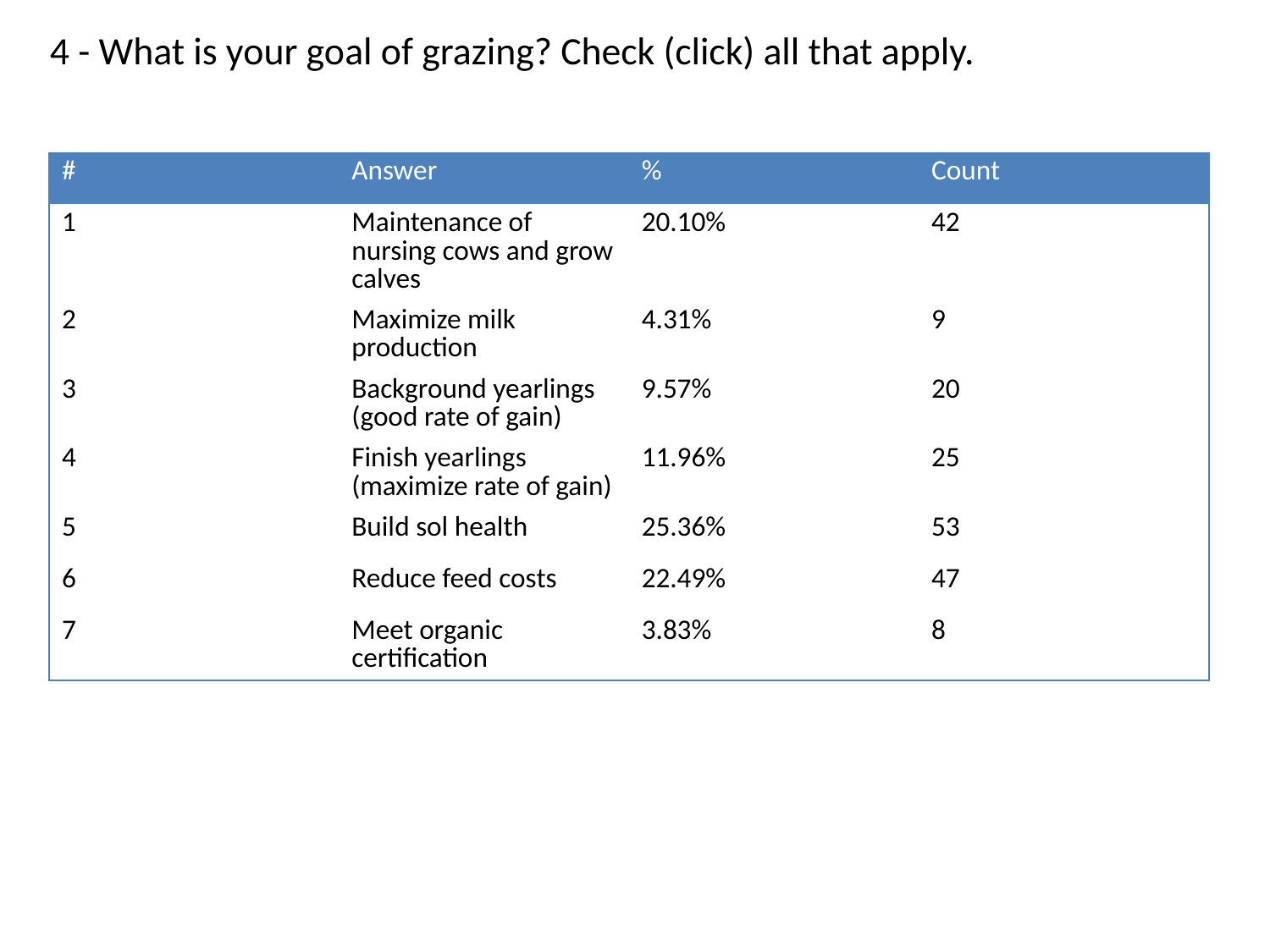

4 - What is your goal of grazing? Check (click) all that apply.
| # | Answer | % | Count |
| --- | --- | --- | --- |
| 1 | Maintenance of nursing cows and grow calves | 20.10% | 42 |
| 2 | Maximize milk production | 4.31% | 9 |
| 3 | Background yearlings (good rate of gain) | 9.57% | 20 |
| 4 | Finish yearlings (maximize rate of gain) | 11.96% | 25 |
| 5 | Build sol health | 25.36% | 53 |
| 6 | Reduce feed costs | 22.49% | 47 |
| 7 | Meet organic certification | 3.83% | 8 |